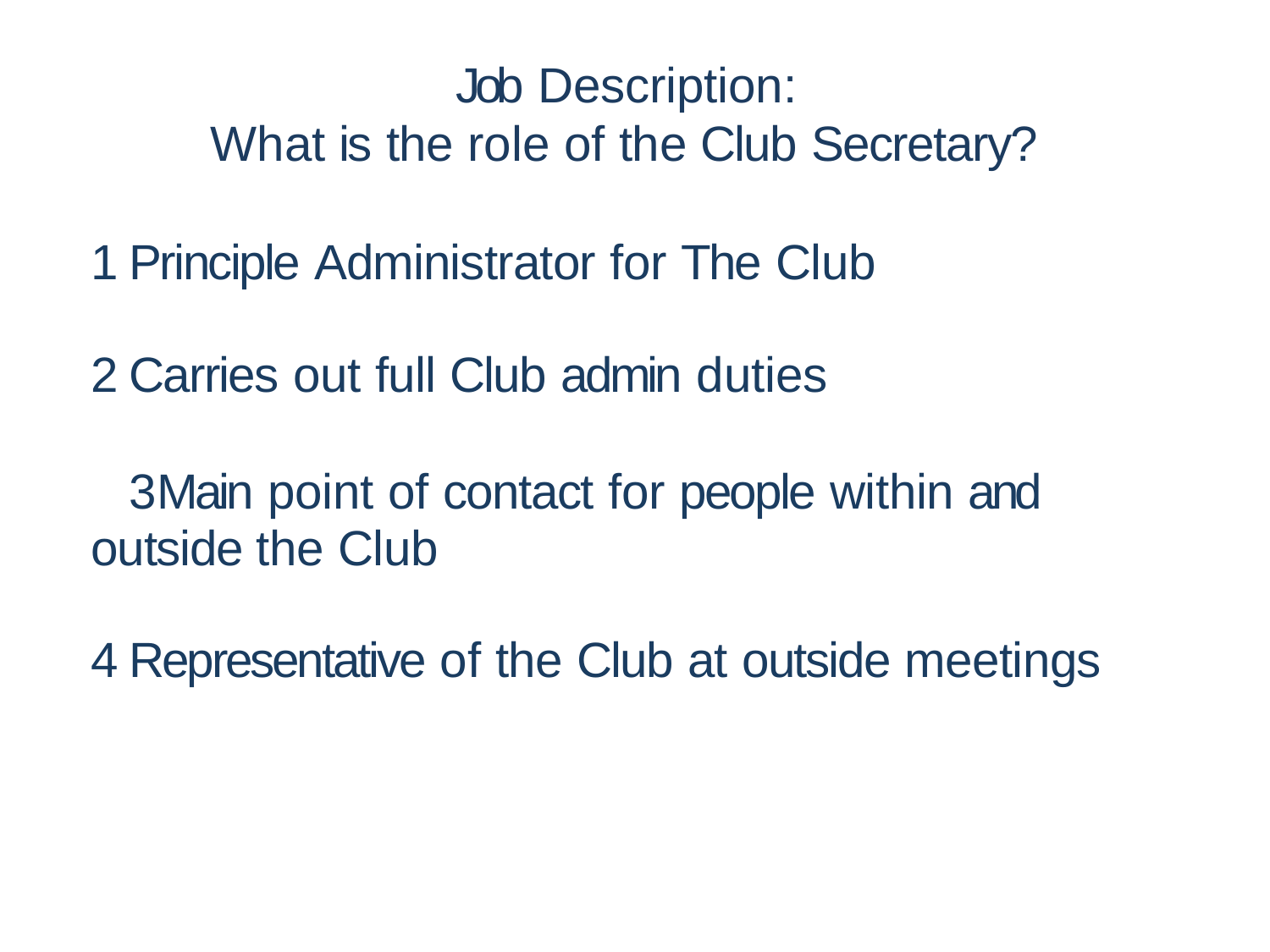

Job Description:
What is the role of the Club Secretary?

Principle Administrator for The Club
Carries out full Club admin duties

Main point of contact for people within and outside the Club
Representative of the Club at outside meetings